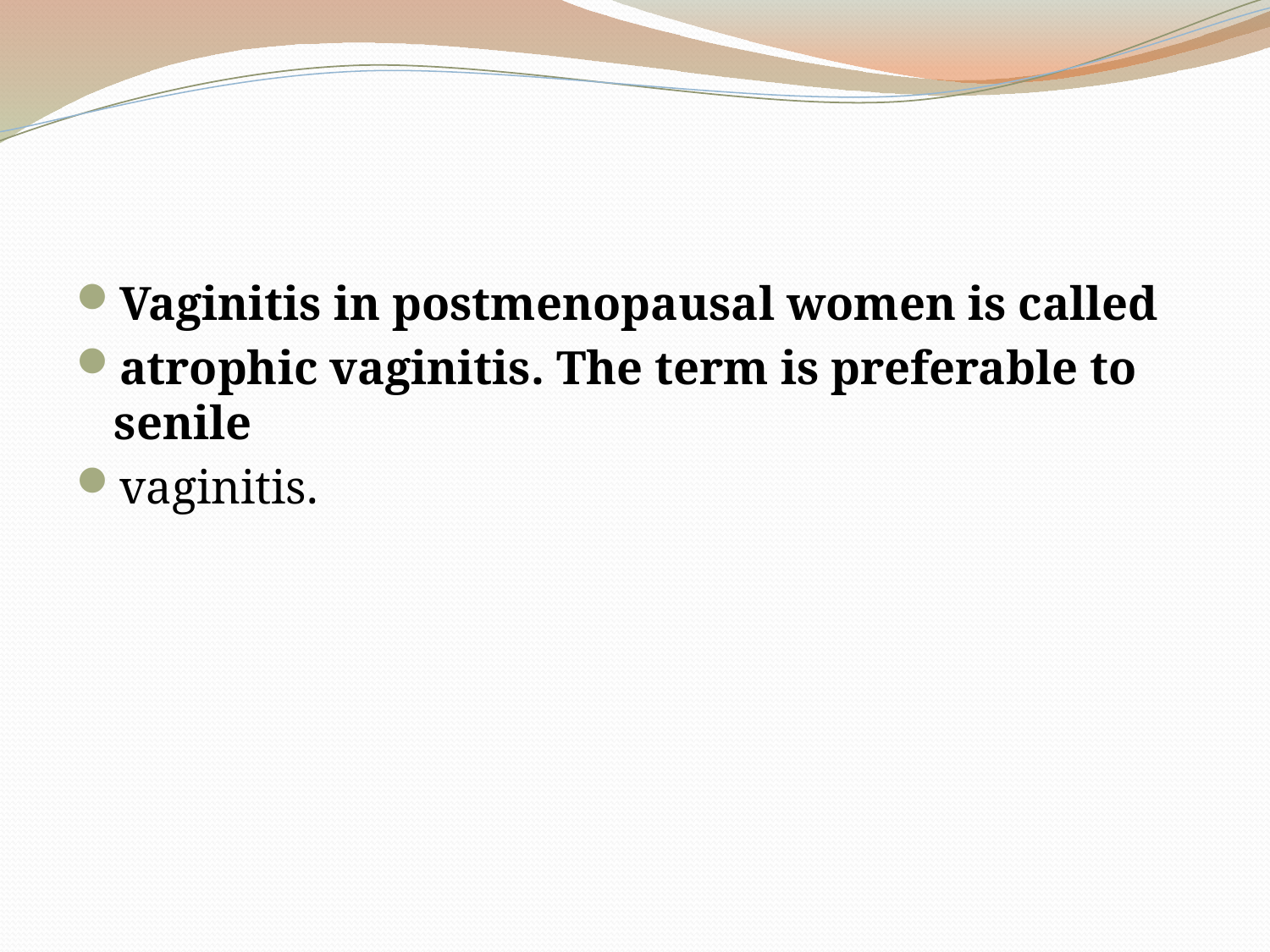

#
Vaginitis in postmenopausal women is called
atrophic vaginitis. The term is preferable to senile
vaginitis.